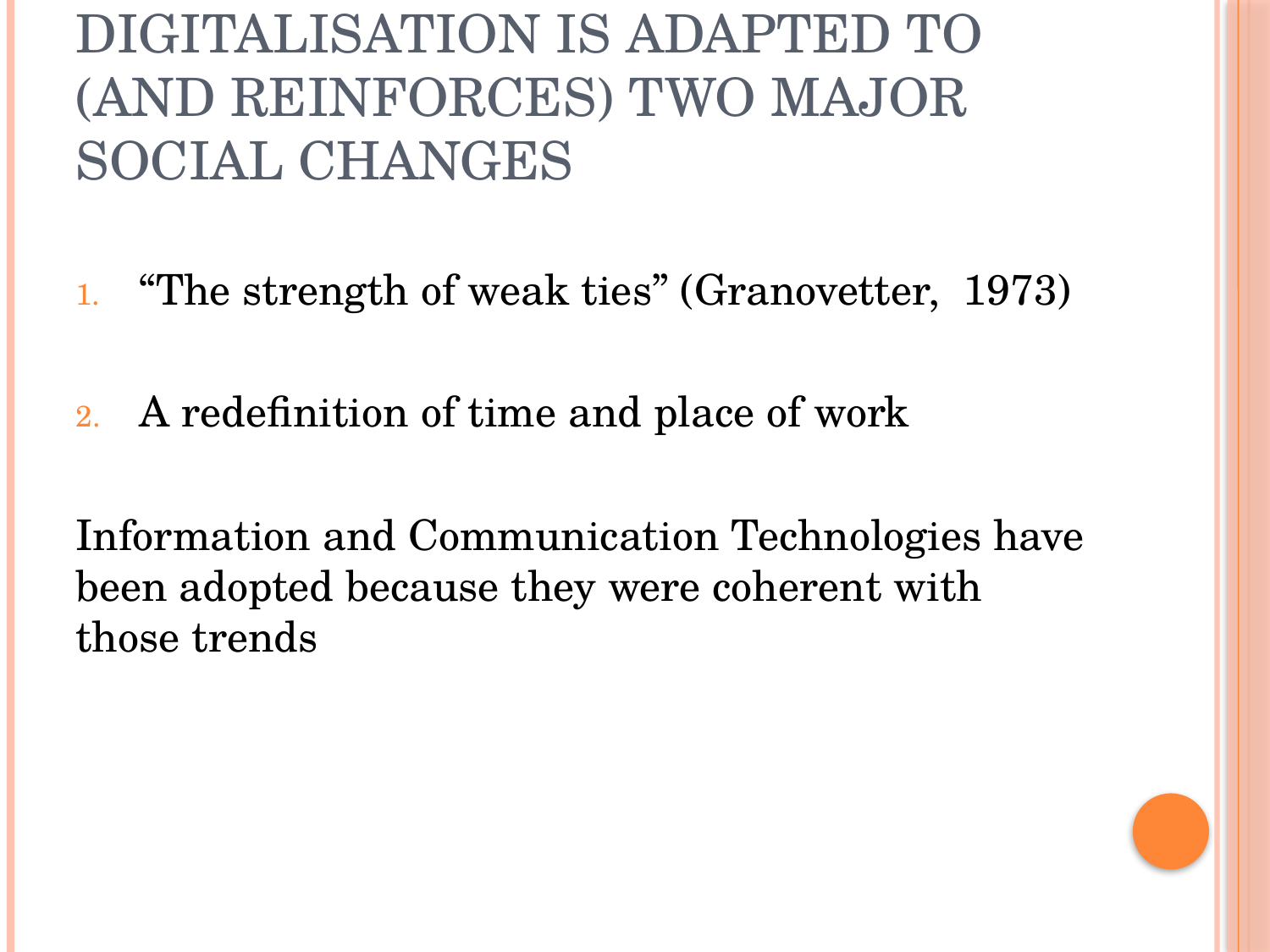

# Digitalisation is adapted to (and reinforces) two major social changes
“The strength of weak ties” (Granovetter,  ‎1973)

A redefinition of time and place of work

Information and Communication Technologies have been adopted because they were coherent with those trends